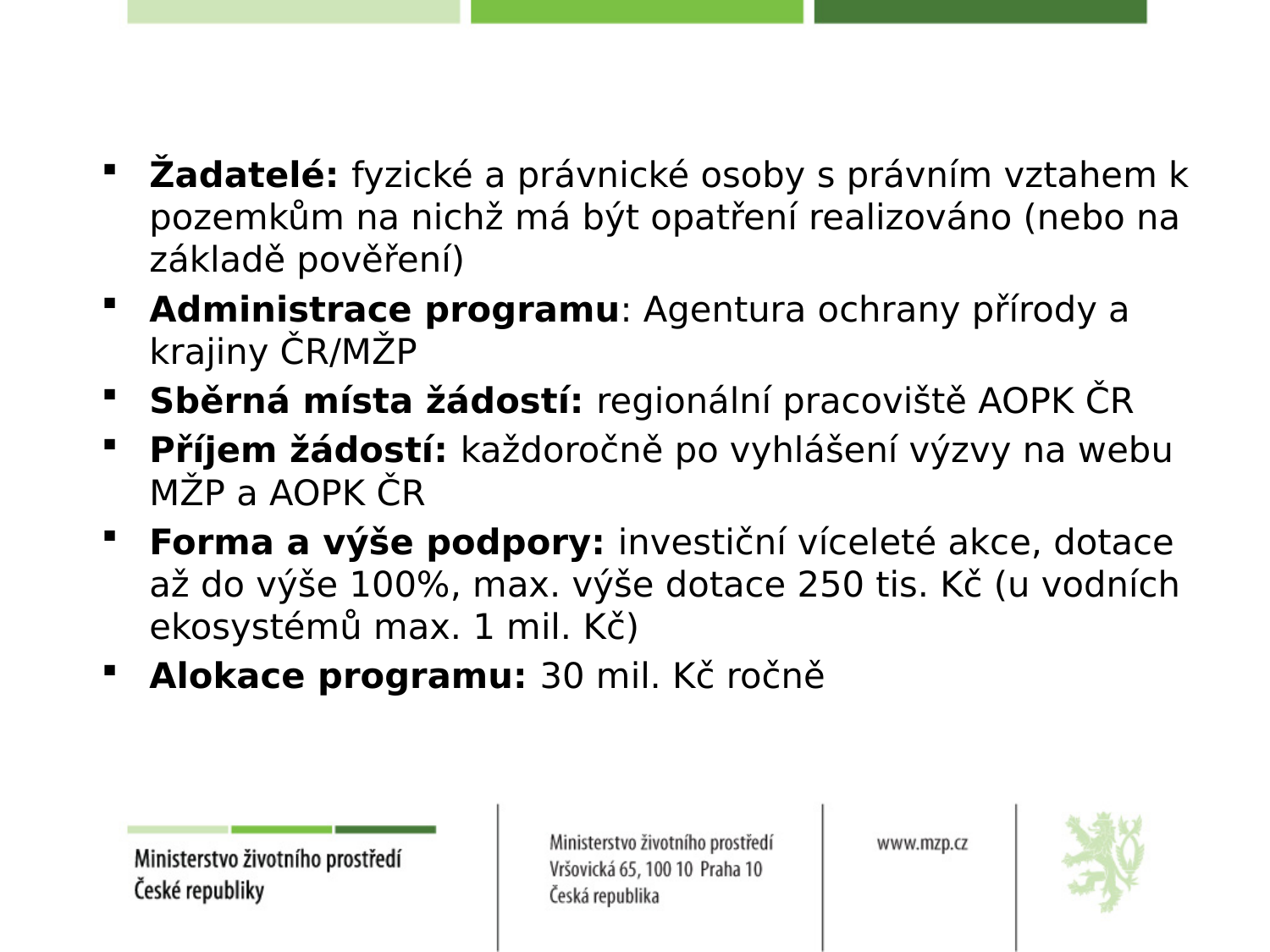

Žadatelé: fyzické a právnické osoby s právním vztahem k pozemkům na nichž má být opatření realizováno (nebo na základě pověření)
Administrace programu: Agentura ochrany přírody a krajiny ČR/MŽP
Sběrná místa žádostí: regionální pracoviště AOPK ČR
Příjem žádostí: každoročně po vyhlášení výzvy na webu MŽP a AOPK ČR
Forma a výše podpory: investiční víceleté akce, dotace až do výše 100%, max. výše dotace 250 tis. Kč (u vodních ekosystémů max. 1 mil. Kč)
Alokace programu: 30 mil. Kč ročně